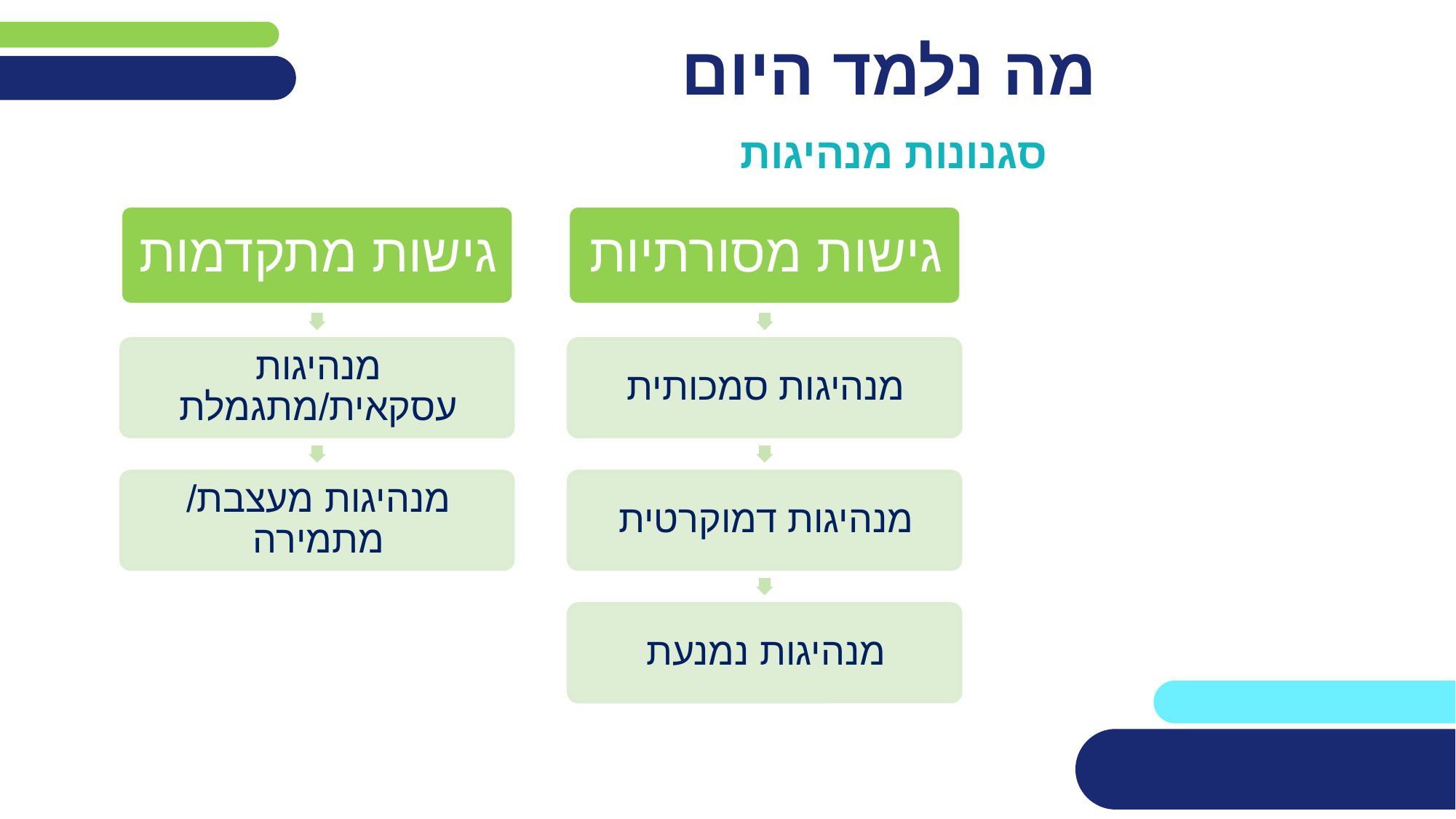

# מה נלמד היום
סגנונות מנהיגות
גישות מתקדמות
מנהיגות עסקאית/מתגמלת
מנהיגות מעצבת/ מתמירה
גישות מסורתיות
מנהיגות סמכותית
מנהיגות דמוקרטית
מנהיגות נמנעת